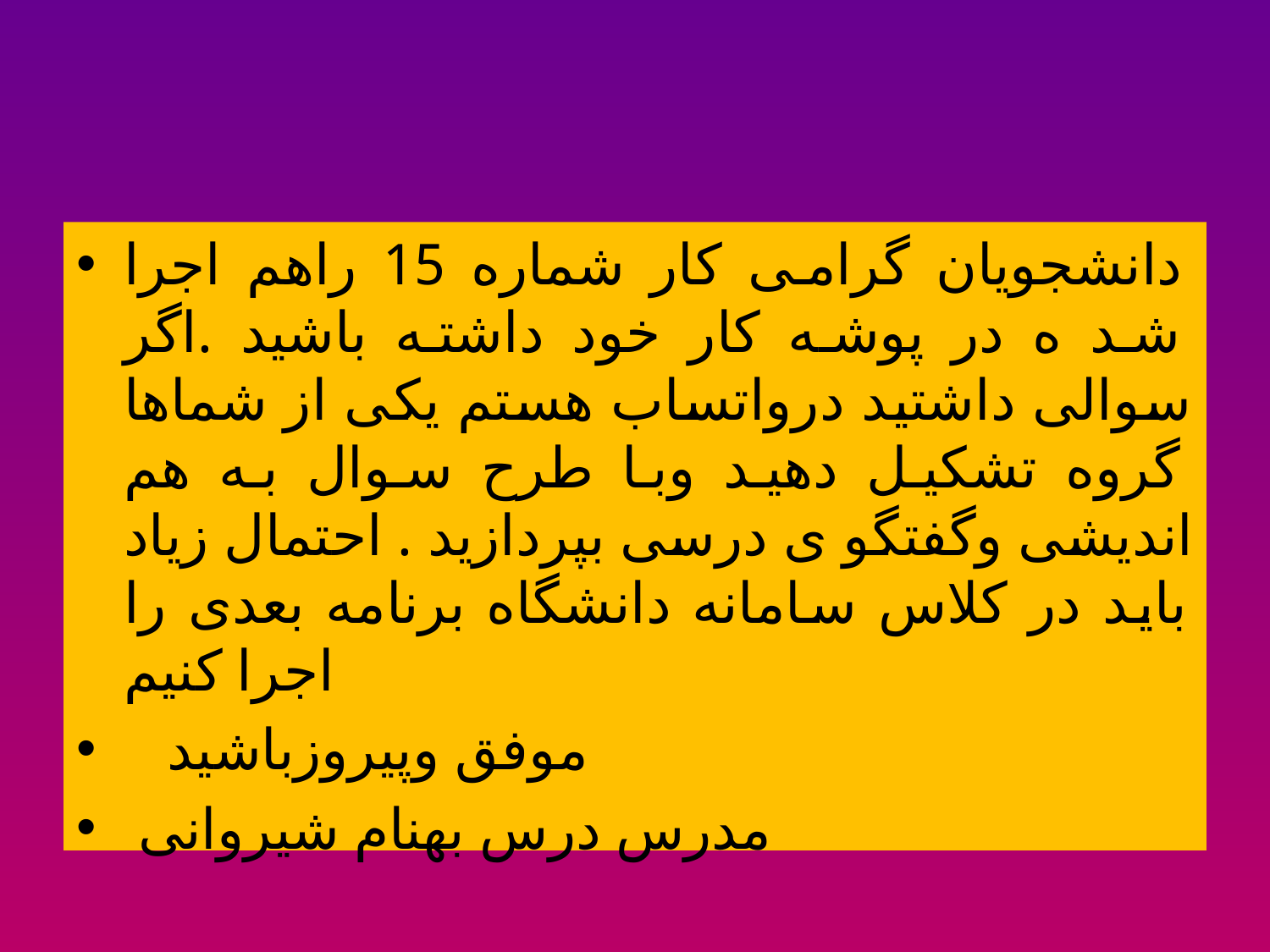

دانشجویان گرامی کار شماره 15 راهم اجرا شد ه در پوشه کار خود داشته باشید .اگر سوالی داشتید درواتساب هستم یکی از شماها گروه تشکیل دهید وبا طرح سوال به هم اندیشی وگفتگو ی درسی بپردازید . احتمال زیاد باید در کلاس سامانه دانشگاه برنامه بعدی را اجرا کنیم
   موفق وپیروزباشید
 مدرس درس بهنام شیروانی